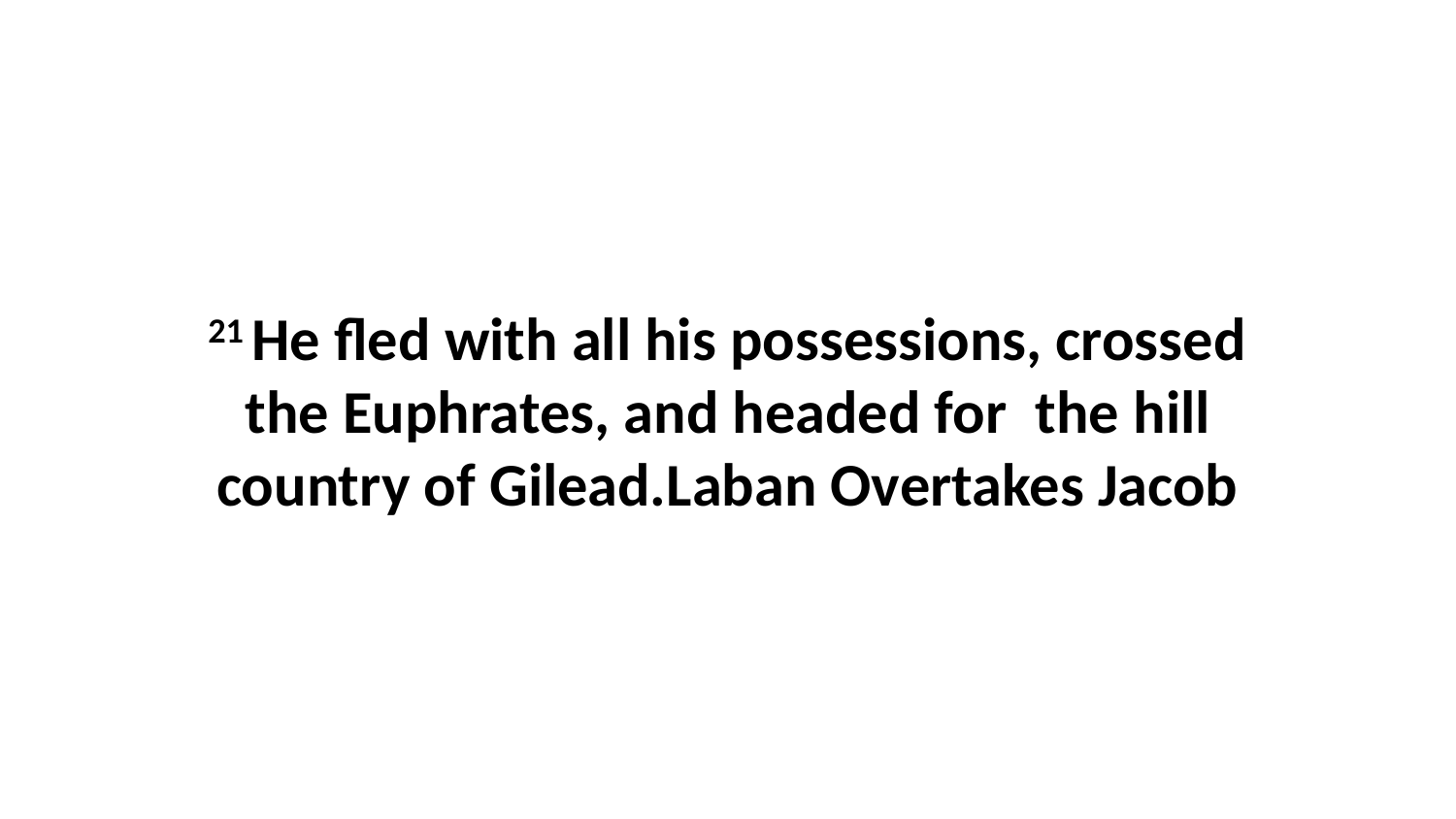

21 He fled with all his possessions, crossed the Euphrates, and headed for  the hill country of Gilead.Laban Overtakes Jacob